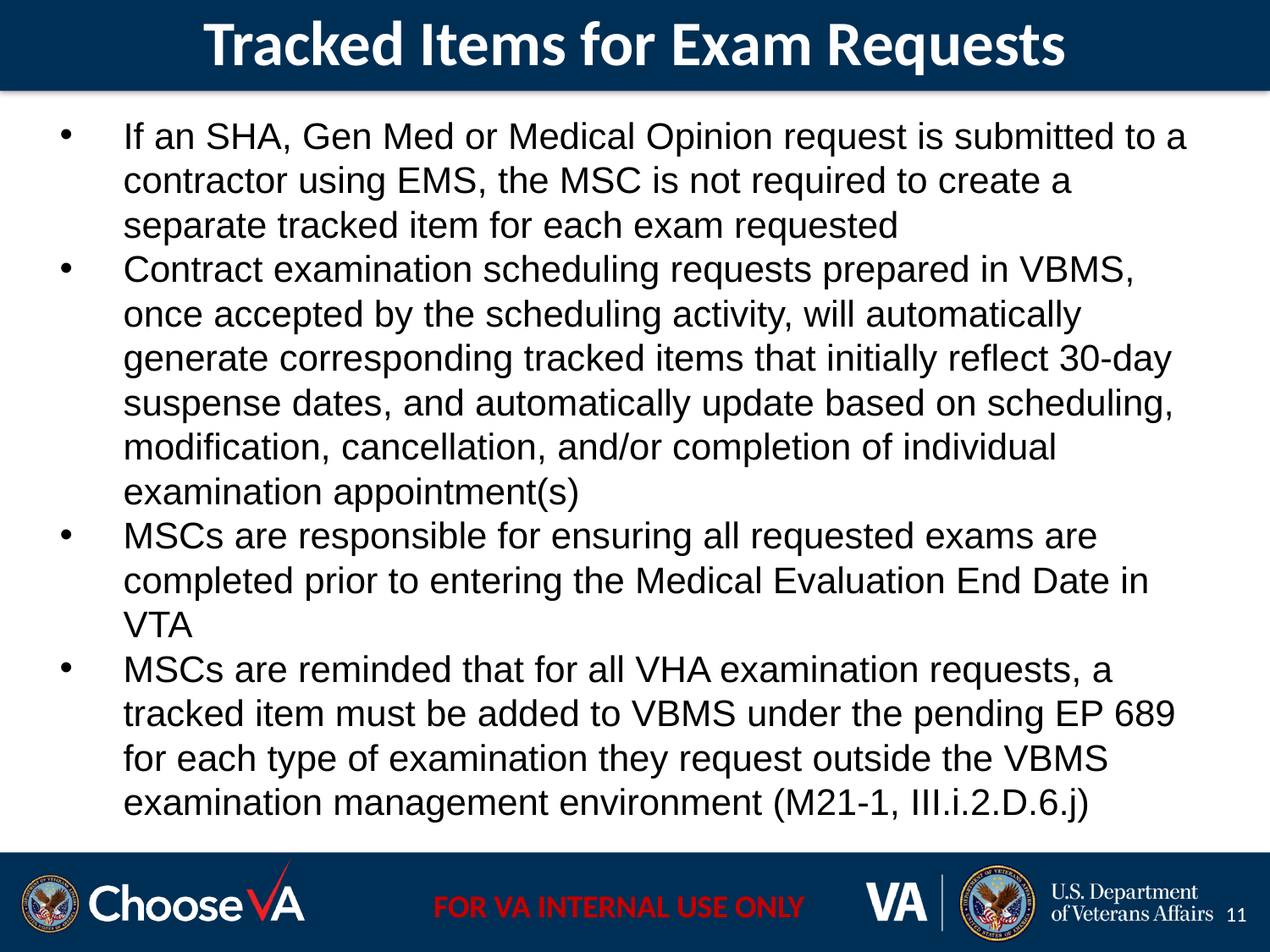

# Tracked Items for Exam Requests
If an SHA, Gen Med or Medical Opinion request is submitted to a contractor using EMS, the MSC is not required to create a separate tracked item for each exam requested
Contract examination scheduling requests prepared in VBMS, once accepted by the scheduling activity, will automatically generate corresponding tracked items that initially reflect 30-day suspense dates, and automatically update based on scheduling, modification, cancellation, and/or completion of individual examination appointment(s)
MSCs are responsible for ensuring all requested exams are completed prior to entering the Medical Evaluation End Date in VTA
MSCs are reminded that for all VHA examination requests, a tracked item must be added to VBMS under the pending EP 689 for each type of examination they request outside the VBMS examination management environment (M21-1, III.i.2.D.6.j)
11